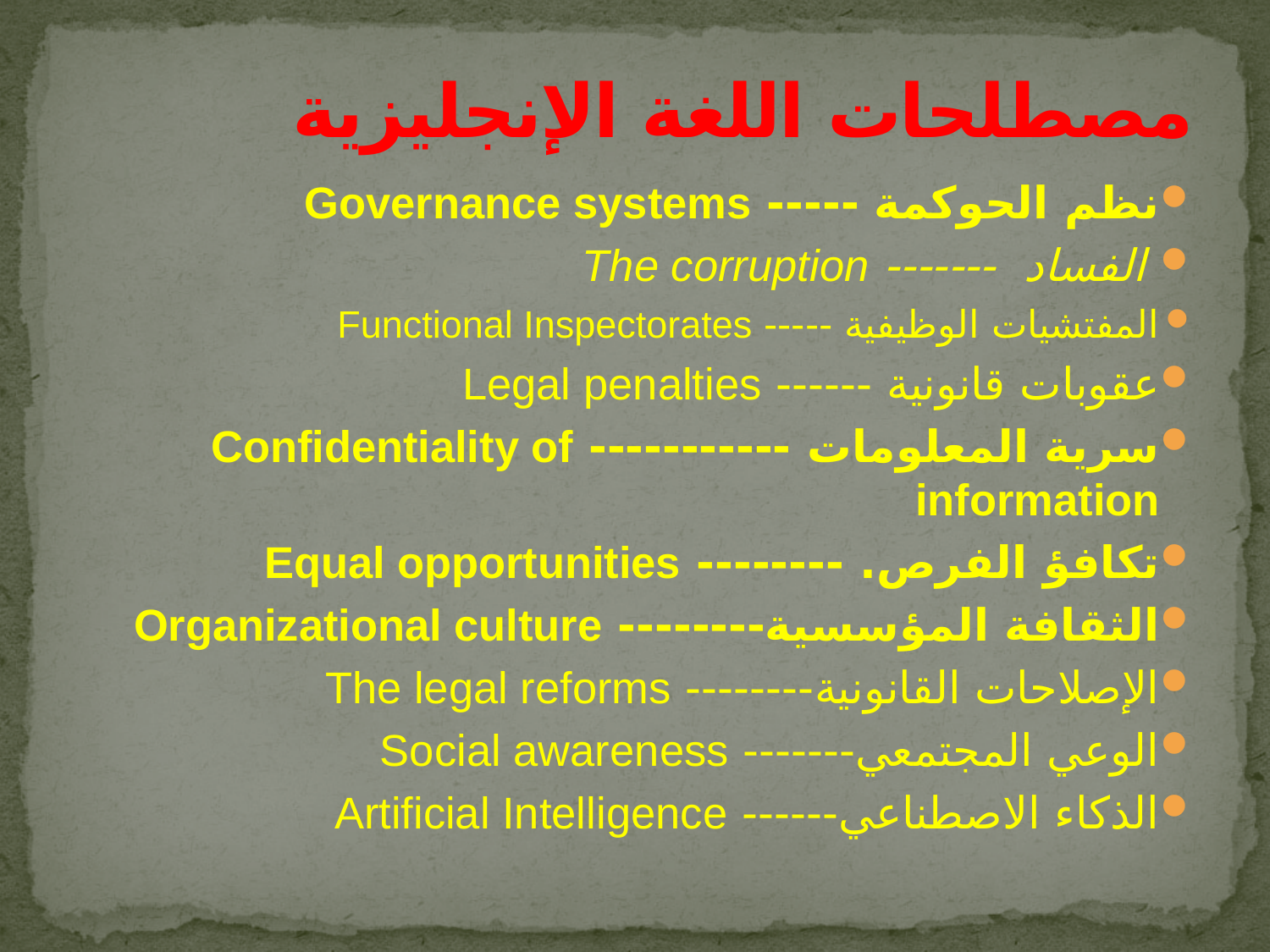

# مصطلحات اللغة الإنجليزية
نظم الحوكمة ----- Governance systems
 الفساد  ------- The corruption
المفتشيات الوظيفية ----- Functional Inspectorates
عقوبات قانونية ------ Legal penalties
سرية المعلومات ----------- Confidentiality of information
تكافؤ الفرص. -------- Equal opportunities
الثقافة المؤسسية-------- Organizational culture
الإصلاحات القانونية-------- The legal reforms
الوعي المجتمعي------- Social awareness
الذكاء الاصطناعي------ Artificial Intelligence